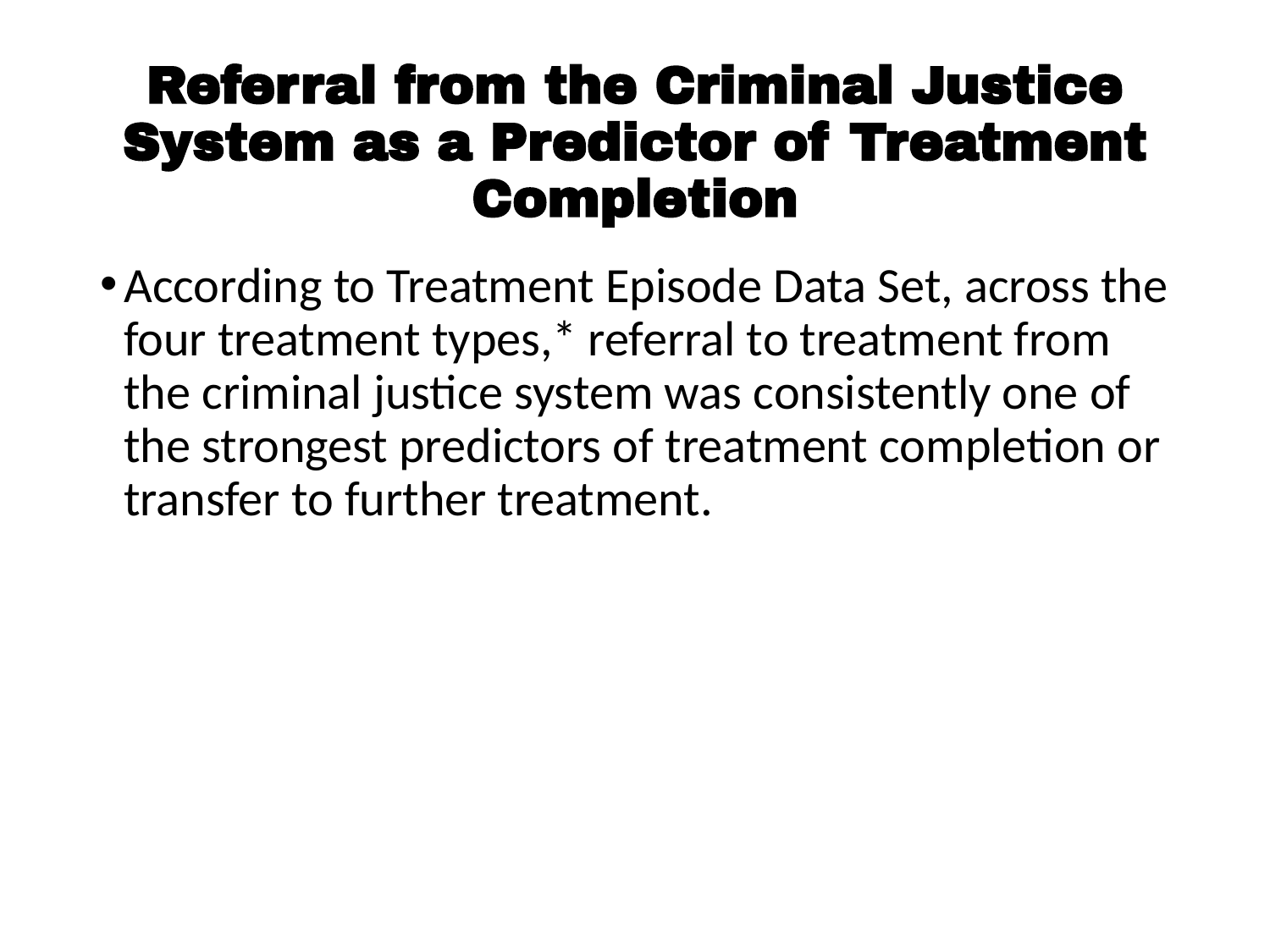

# Referral from the Criminal Justice System as a Predictor of Treatment Completion
According to Treatment Episode Data Set, across the four treatment types,* referral to treatment from the criminal justice system was consistently one of the strongest predictors of treatment completion or transfer to further treatment.